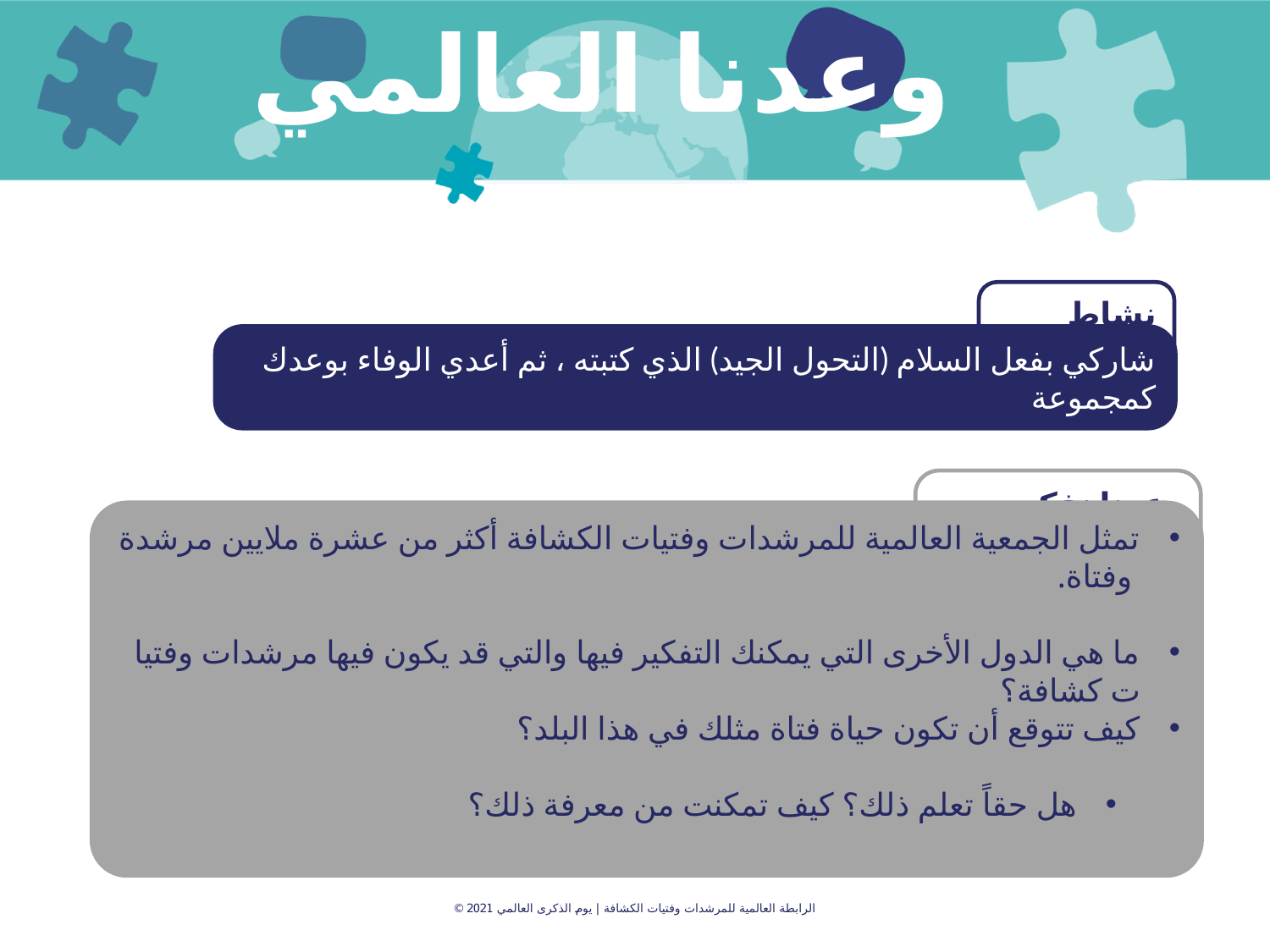

وعدنا العالمي
نشاط

شاركي بفعل السلام (التحول الجيد) الذي كتبته ، ثم أعدي الوفاء بوعدك كمجموعة
دعونا نفكر

تمثل الجمعية العالمية للمرشدات وفتيات الكشافة أكثر من عشرة ملايين مرشدة وفتاة.​

ما هي الدول الأخرى التي يمكنك التفكير فيها والتي قد يكون فيها مرشدات وفتيات كشافة؟​
كيف تتوقع أن تكون حياة فتاة مثلك في هذا البلد؟​

هل حقاً تعلم ذلك؟ كيف تمكنت من معرفة ذلك؟​

© الرابطة العالمية للمرشدات وفتيات الكشافة | يوم الذكرى العالمي 2021